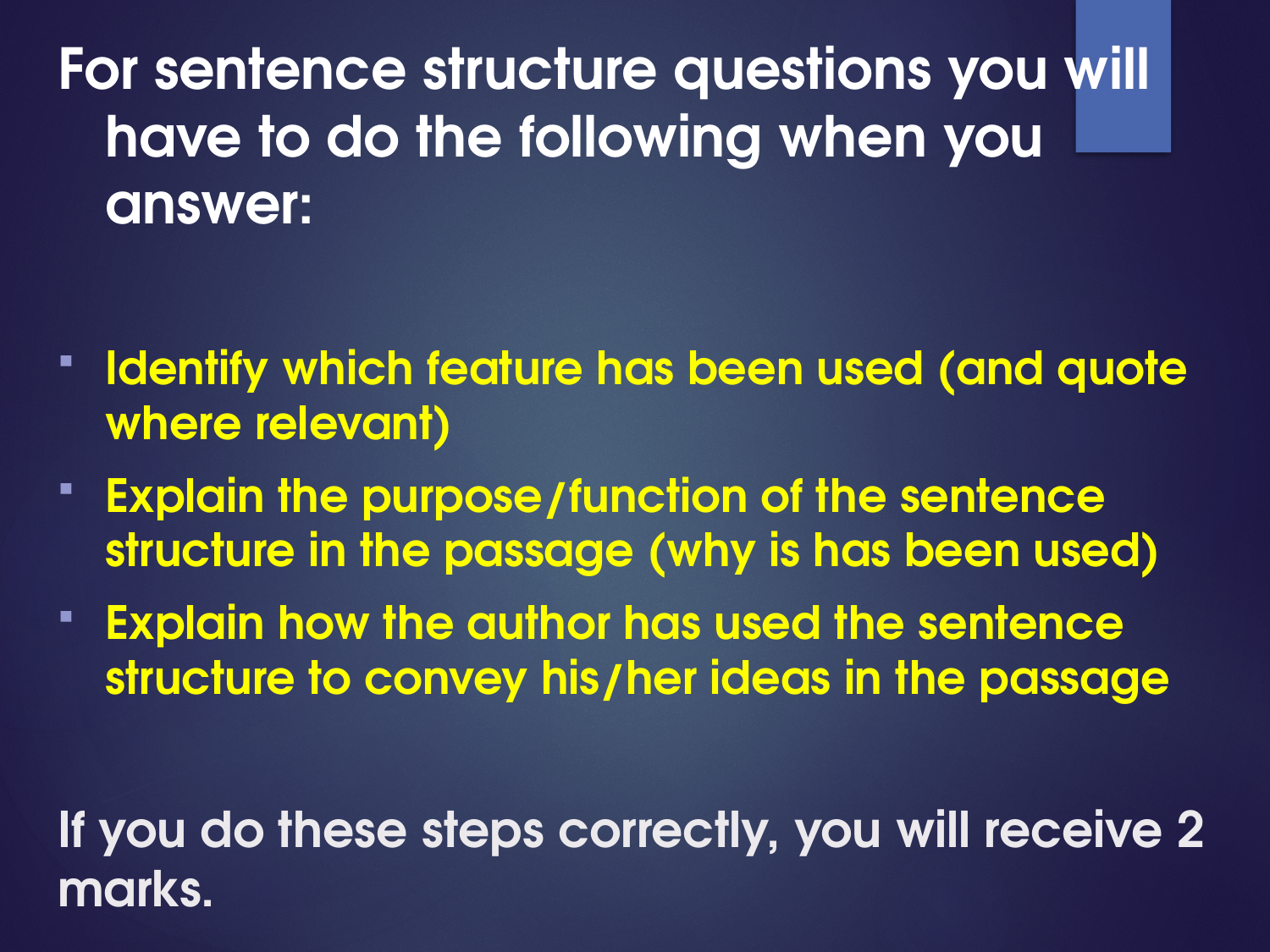

For sentence structure questions you will have to do the following when you answer:

Identify which feature has been used (and quote where relevant)
Explain the purpose/function of the sentence structure in the passage (why is has been used)
Explain how the author has used the sentence structure to convey his/her ideas in the passage

If you do these steps correctly, you will receive 2 marks.